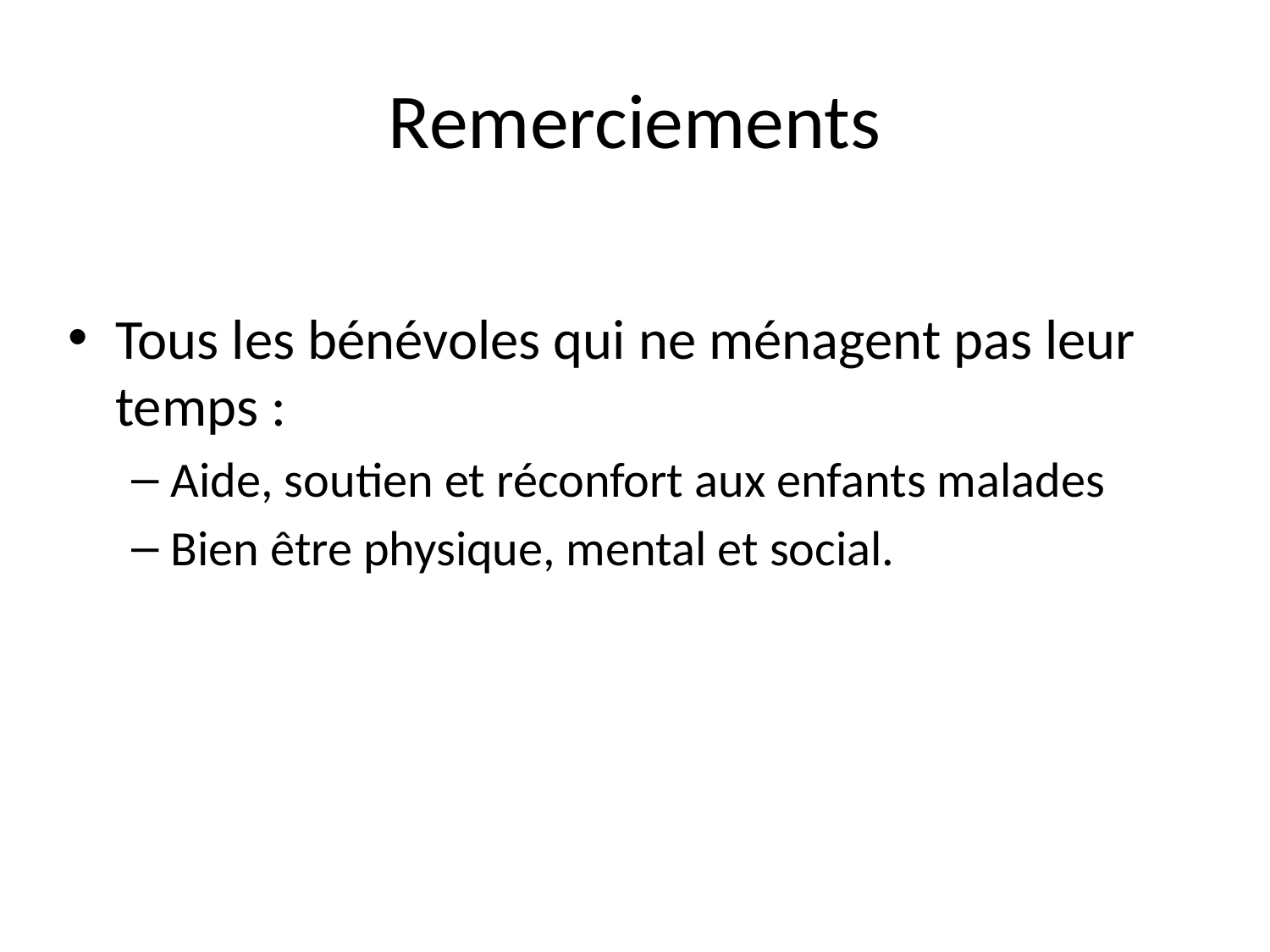

# Remerciements
Tous les bénévoles qui ne ménagent pas leur temps :
Aide, soutien et réconfort aux enfants malades
Bien être physique, mental et social.